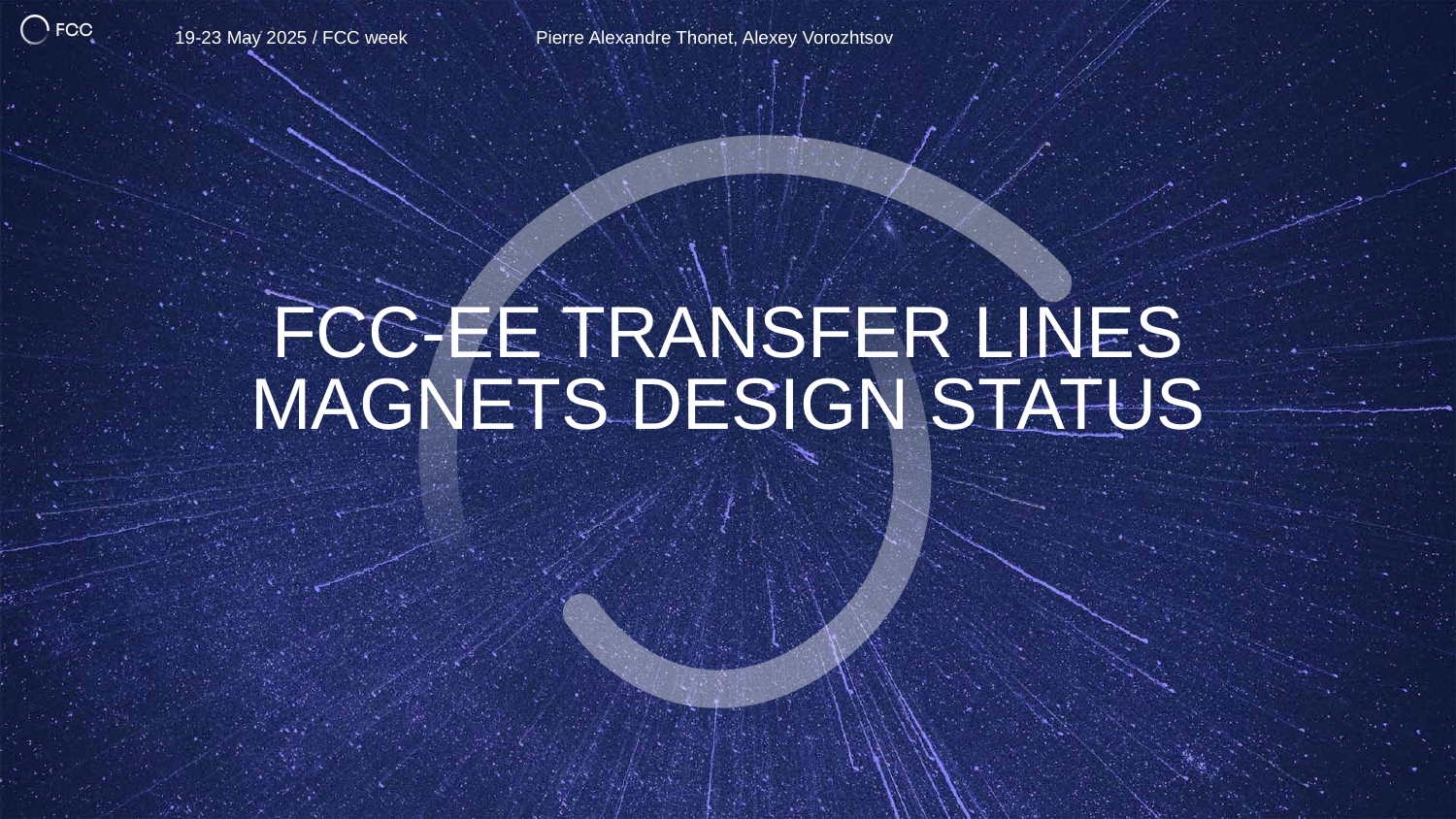

# FCC-ee transfer lines magnets design status